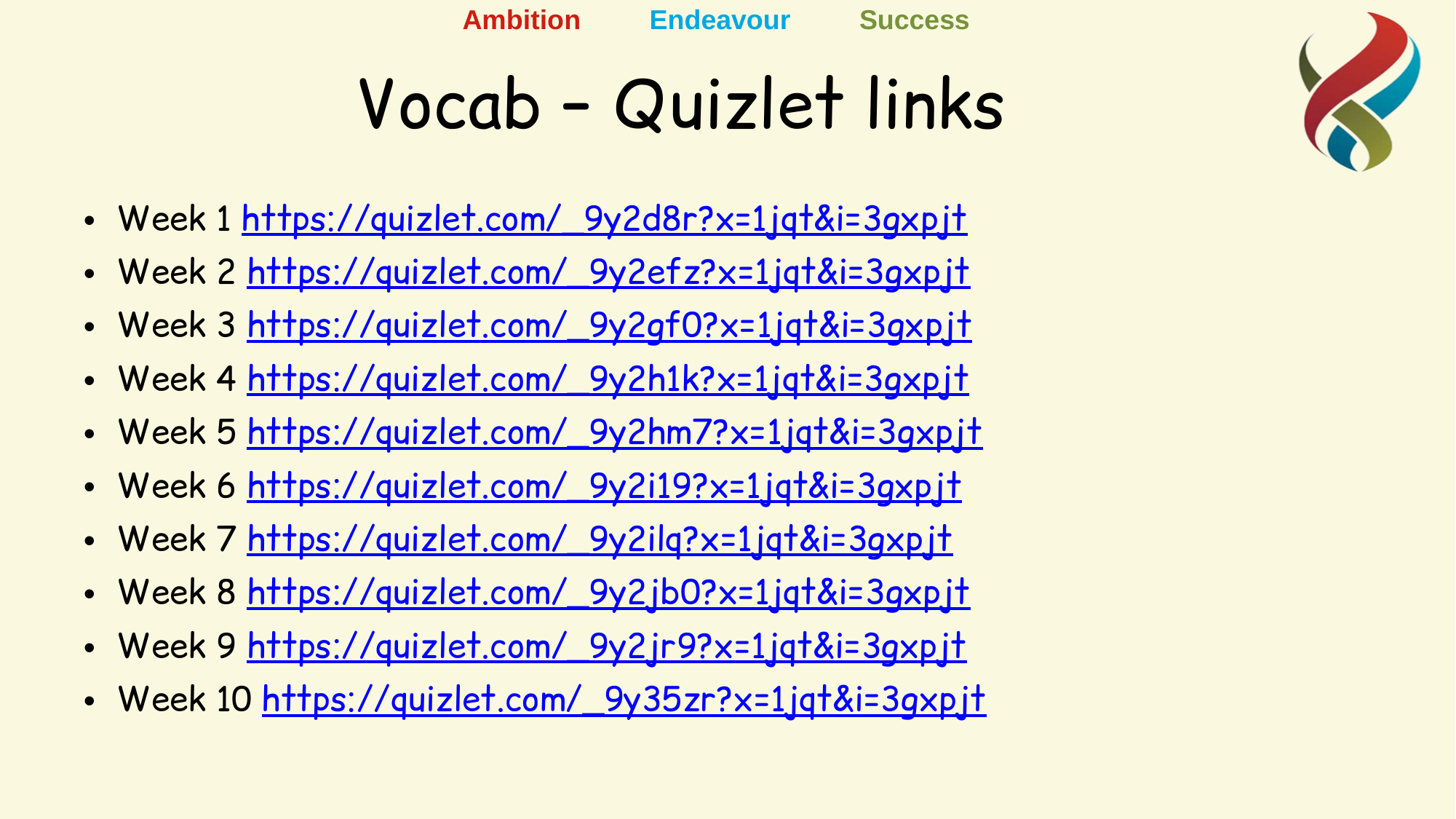

# Vocab – Quizlet links
Week 1 https://quizlet.com/_9y2d8r?x=1jqt&i=3gxpjt
Week 2 https://quizlet.com/_9y2efz?x=1jqt&i=3gxpjt
Week 3 https://quizlet.com/_9y2gf0?x=1jqt&i=3gxpjt
Week 4 https://quizlet.com/_9y2h1k?x=1jqt&i=3gxpjt
Week 5 https://quizlet.com/_9y2hm7?x=1jqt&i=3gxpjt
Week 6 https://quizlet.com/_9y2i19?x=1jqt&i=3gxpjt
Week 7 https://quizlet.com/_9y2ilq?x=1jqt&i=3gxpjt
Week 8 https://quizlet.com/_9y2jb0?x=1jqt&i=3gxpjt
Week 9 https://quizlet.com/_9y2jr9?x=1jqt&i=3gxpjt
Week 10 https://quizlet.com/_9y35zr?x=1jqt&i=3gxpjt